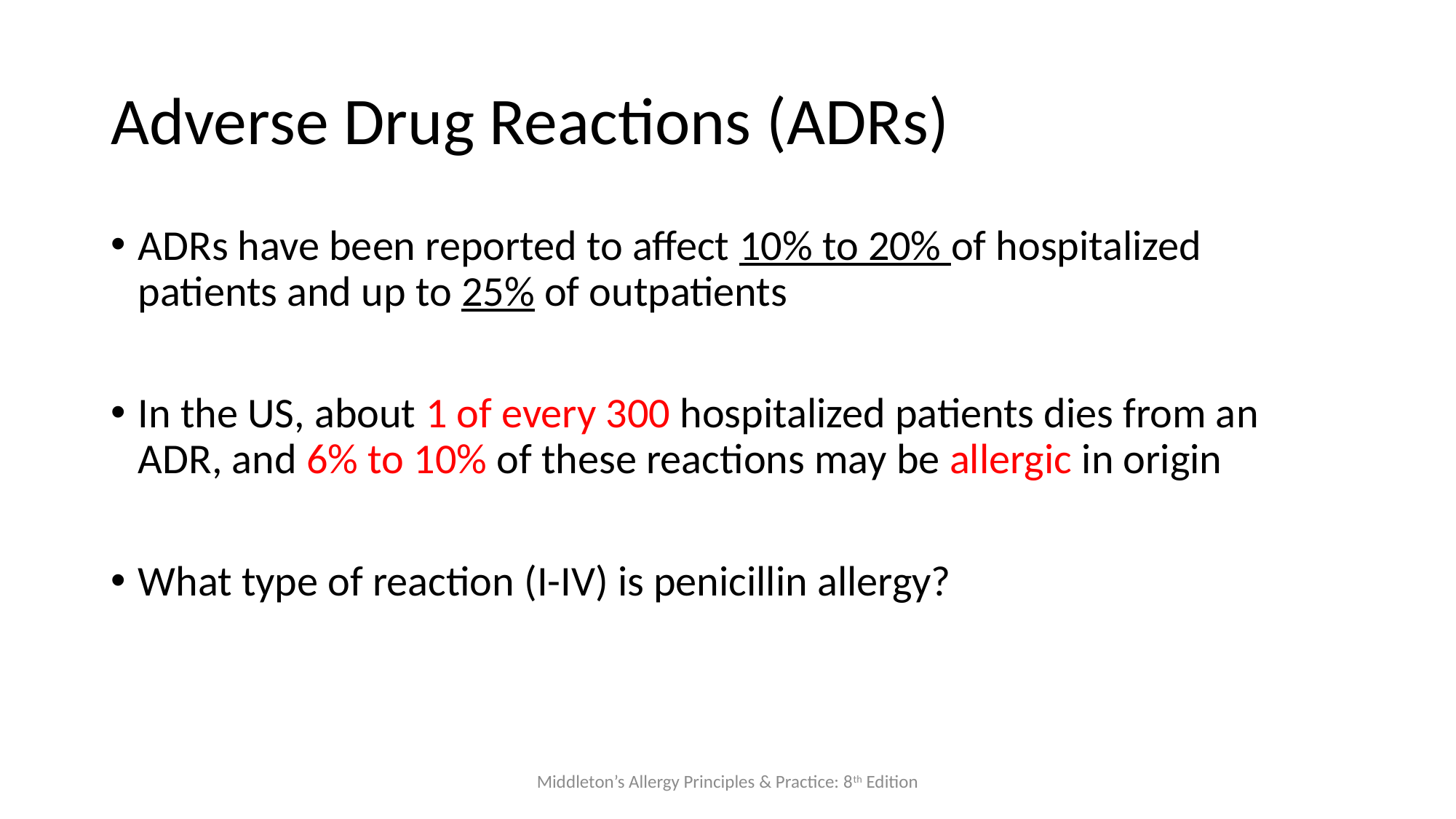

# Adverse Drug Reactions (ADRs)
ADRs have been reported to affect 10% to 20% of hospitalized patients and up to 25% of outpatients

In the US, about 1 of every 300 hospitalized patients dies from an ADR, and 6% to 10% of these reactions may be allergic in origin

What type of reaction (I-IV) is penicillin allergy?

Middleton’s Allergy Principles & Practice: 8th Edition